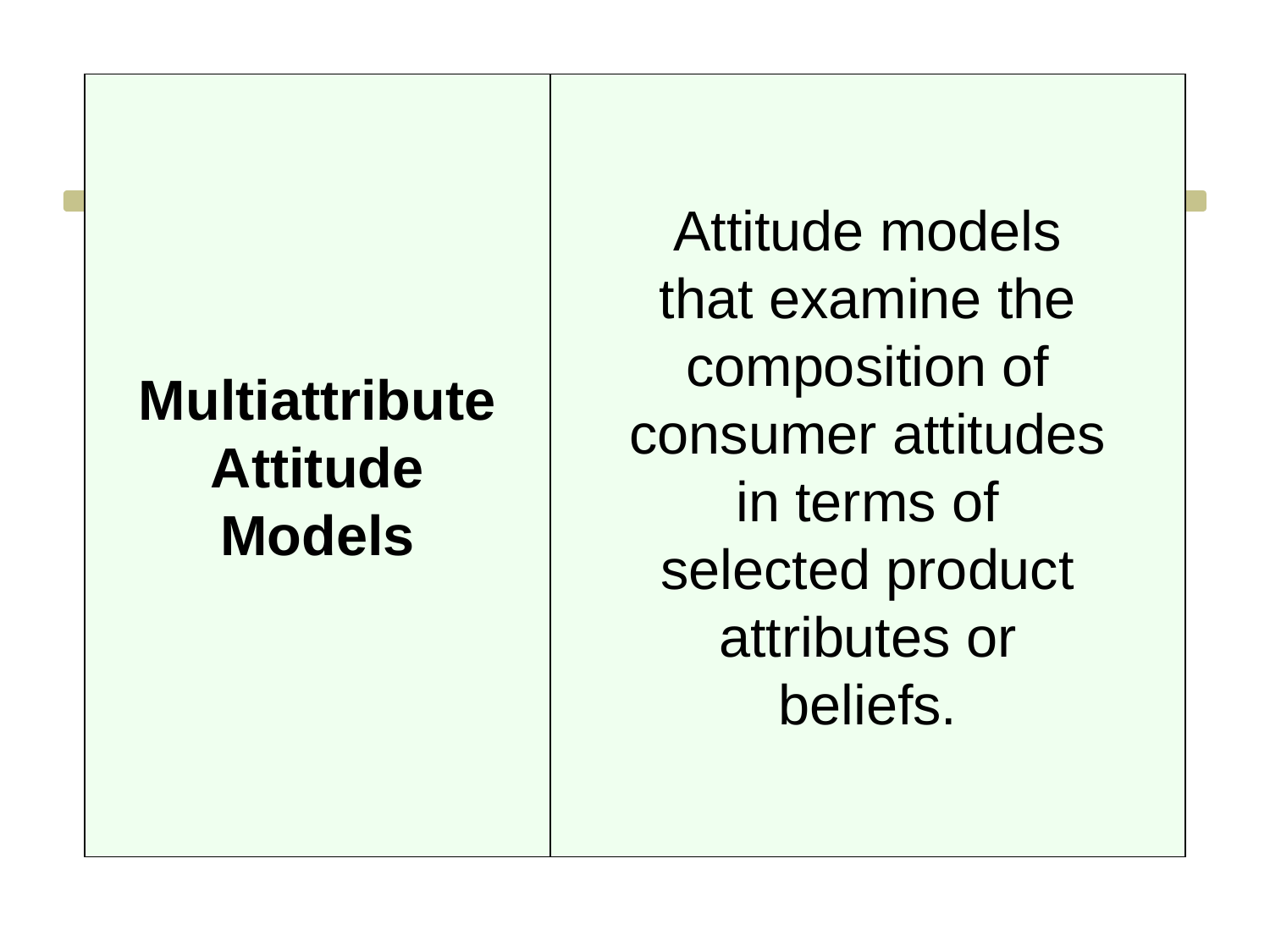

Multiattribute Attitude Models
Attitude models that examine the composition of consumer attitudes in terms of selected product attributes or beliefs.